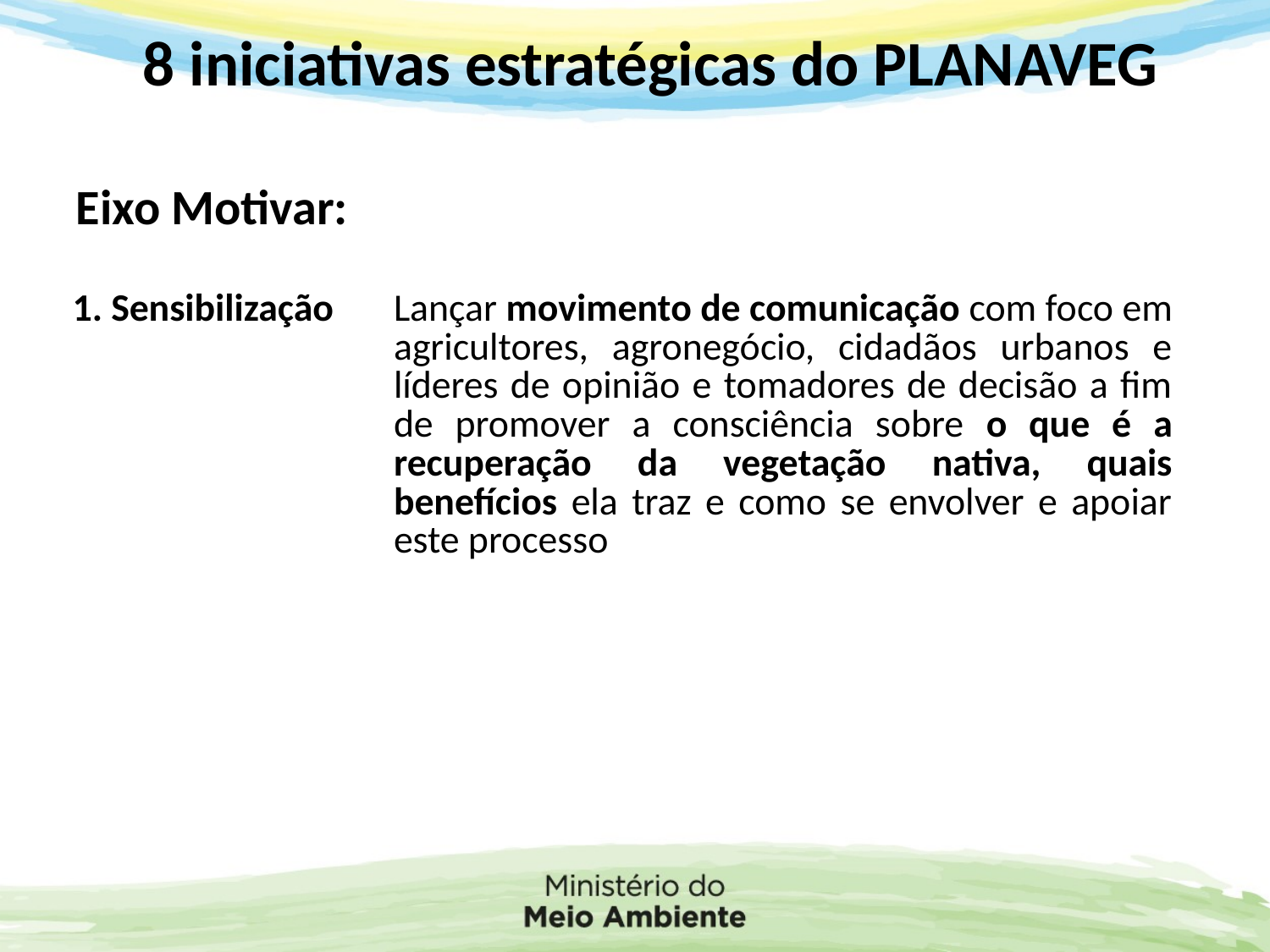

8 iniciativas estratégicas do PLANAVEG

Eixo Motivar:
| 1. Sensibilização | Lançar movimento de comunicação com foco em agricultores, agronegócio, cidadãos urbanos e líderes de opinião e tomadores de decisão a fim de promover a consciência sobre o que é a recuperação da vegetação nativa, quais benefícios ela traz e como se envolver e apoiar este processo |
| --- | --- |
|  |  |
|  |  |
|  |  |
|  |  |
|  |  |
|  |  |
|  |  |